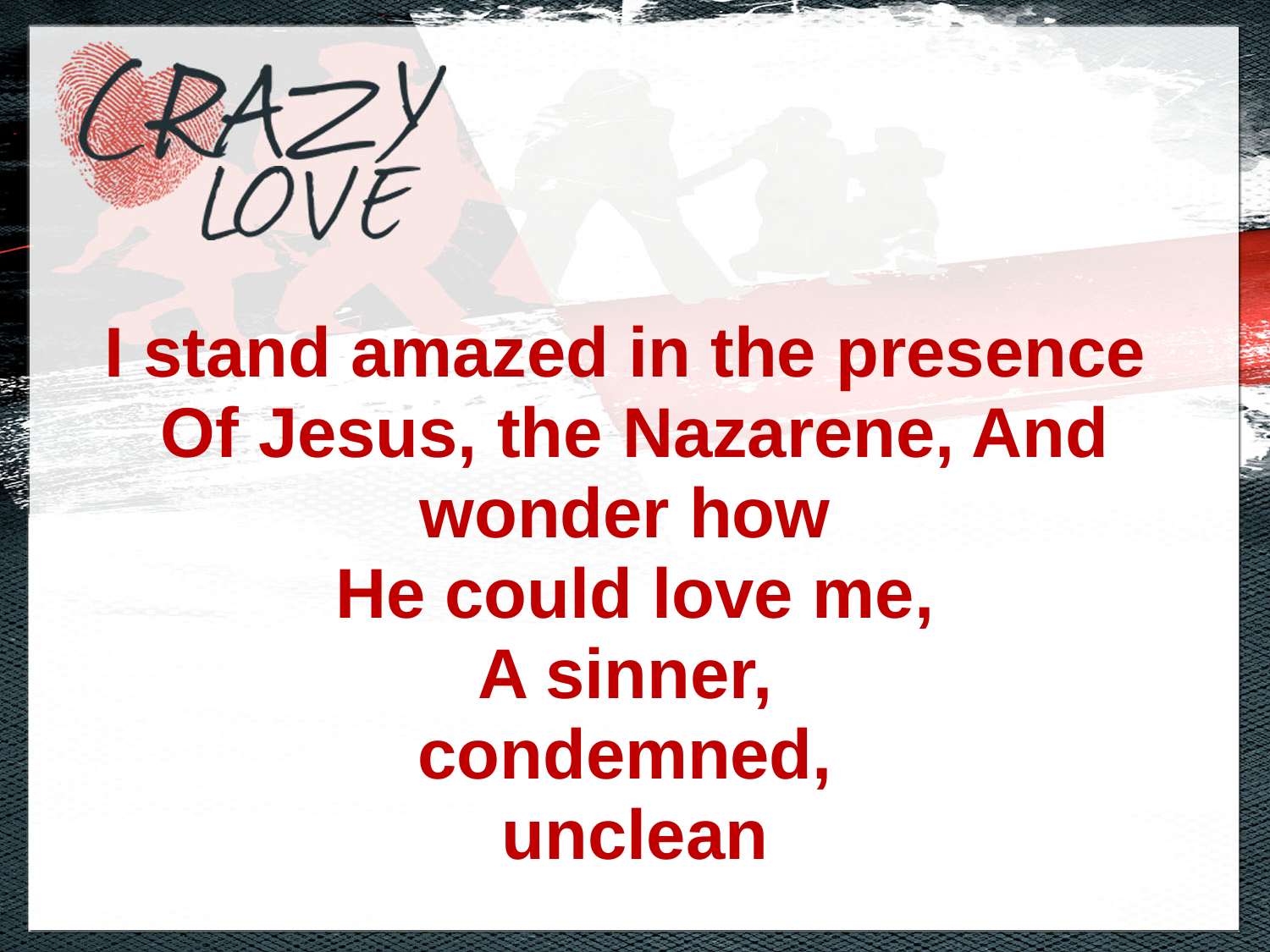

I stand amazed in the presence
Of Jesus, the Nazarene, And wonder how
He could love me,
A sinner,
condemned,
unclean